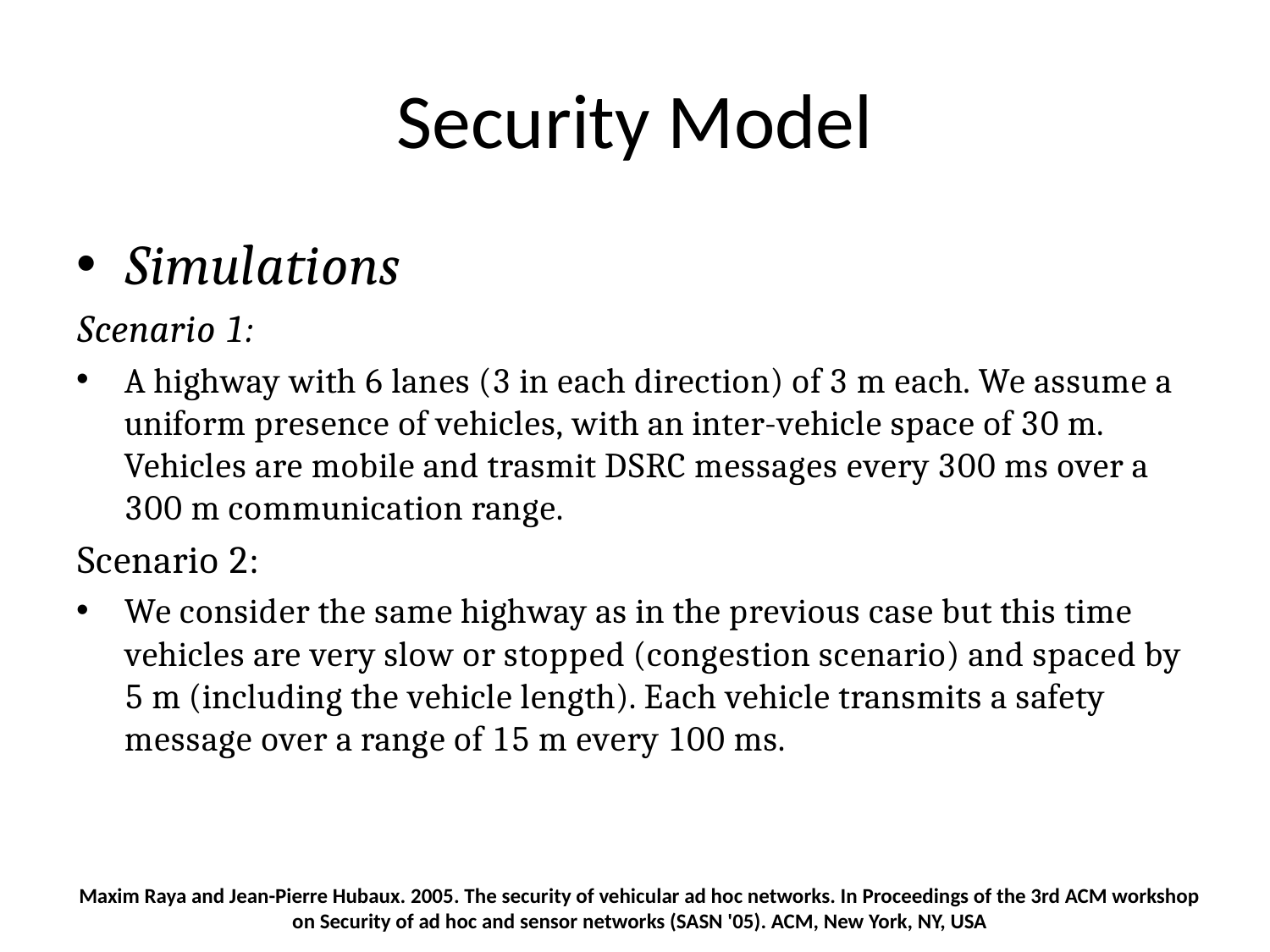

# Security Model
Simulations
Scenario 1:
A highway with 6 lanes (3 in each direction) of 3 m each. We assume a uniform presence of vehicles, with an inter-vehicle space of 30 m. Vehicles are mobile and trasmit DSRC messages every 300 ms over a 300 m communication range.
Scenario 2:
We consider the same highway as in the previous case but this time vehicles are very slow or stopped (congestion scenario) and spaced by 5 m (including the vehicle length). Each vehicle transmits a safety message over a range of 15 m every 100 ms.
Maxim Raya and Jean-Pierre Hubaux. 2005. The security of vehicular ad hoc networks. In Proceedings of the 3rd ACM workshop on Security of ad hoc and sensor networks (SASN '05). ACM, New York, NY, USA